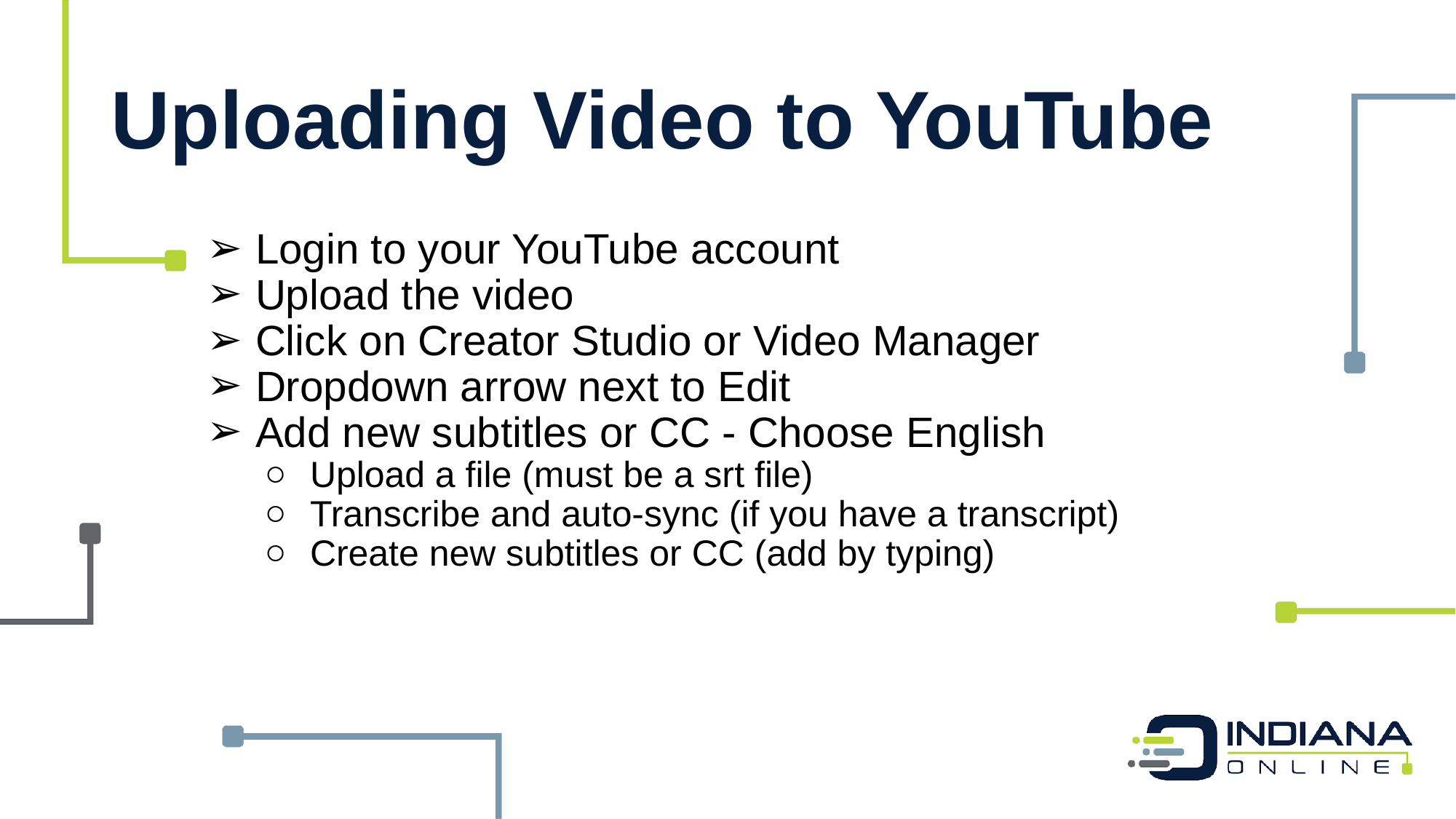

# Uploading Video to YouTube
Login to your YouTube account
Upload the video
Click on Creator Studio or Video Manager
Dropdown arrow next to Edit
Add new subtitles or CC - Choose English
Upload a file (must be a srt file)
Transcribe and auto-sync (if you have a transcript)
Create new subtitles or CC (add by typing)